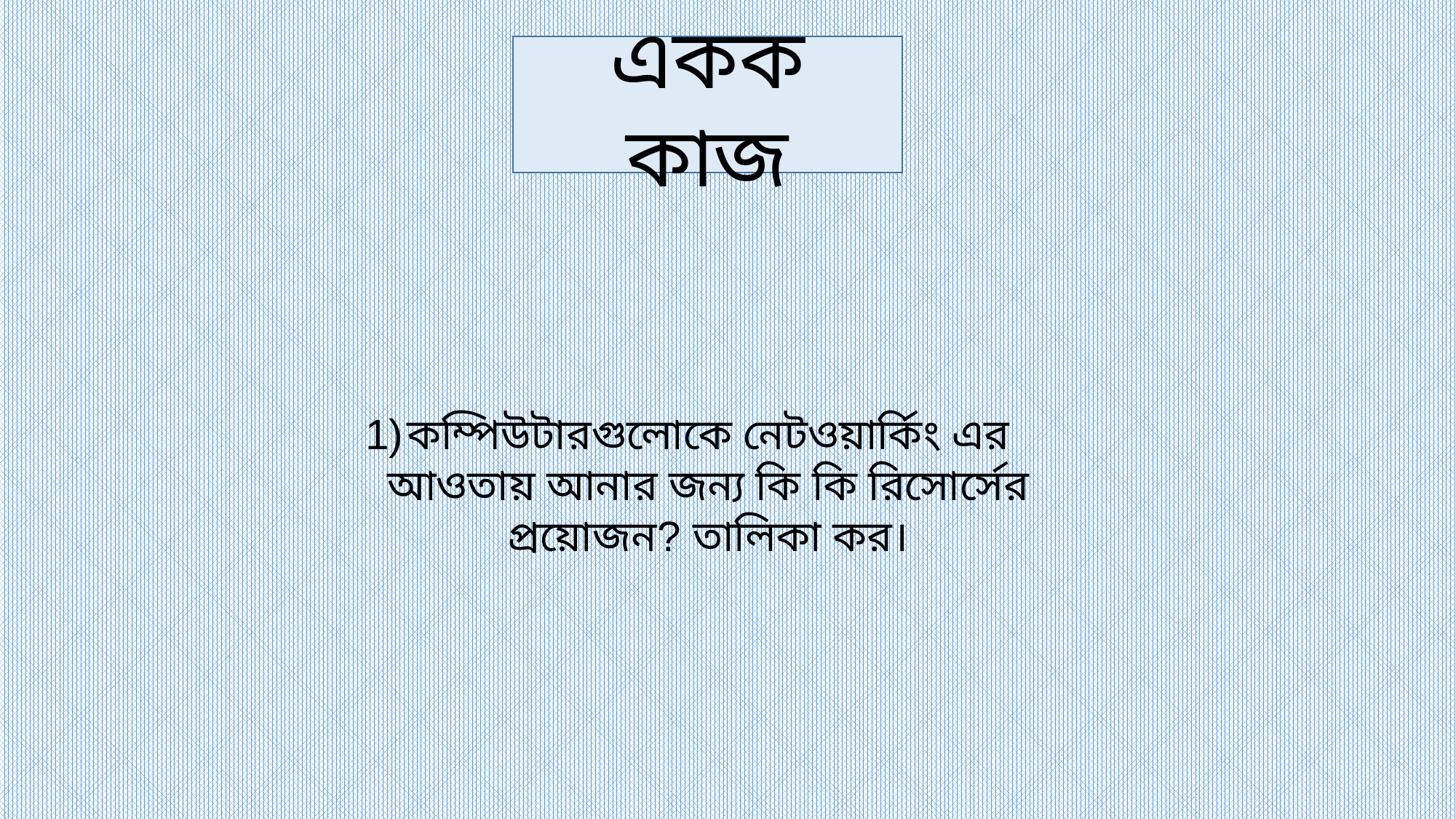

একক কাজ
কম্পিউটারগুলোকে নেটওয়ার্কিং এর আওতায় আনার জন্য কি কি রিসোর্সের প্রয়োজন? তালিকা কর।